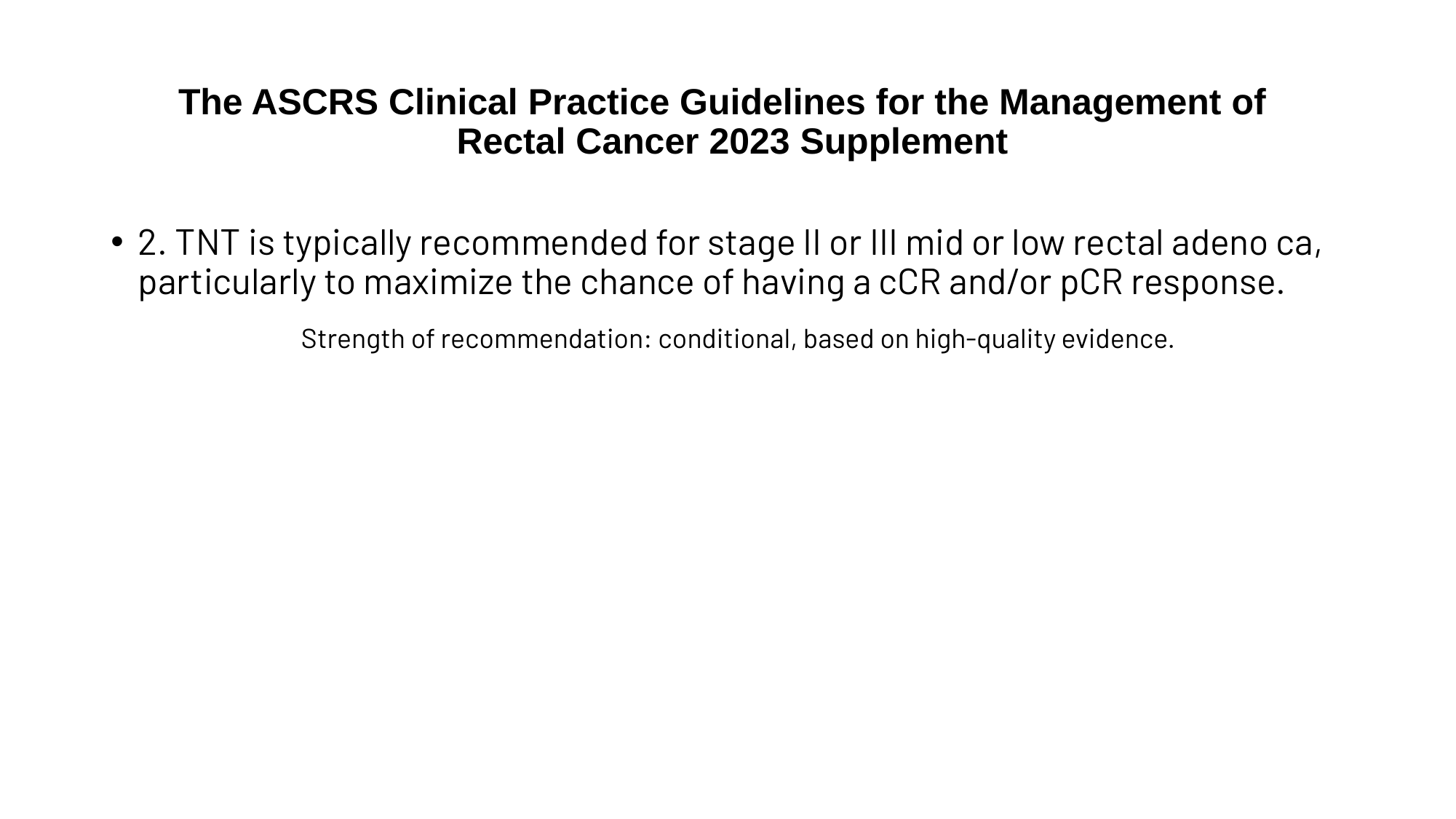

# The ASCRS Clinical Practice Guidelines for the Management of Rectal Cancer 2023 Supplement
2. TNT is typically recommended for stage II or III mid or low rectal adeno ca, particularly to maximize the chance of having a cCR and/or pCR response.
   Strength of recommendation: conditional, based on high-quality evidence.